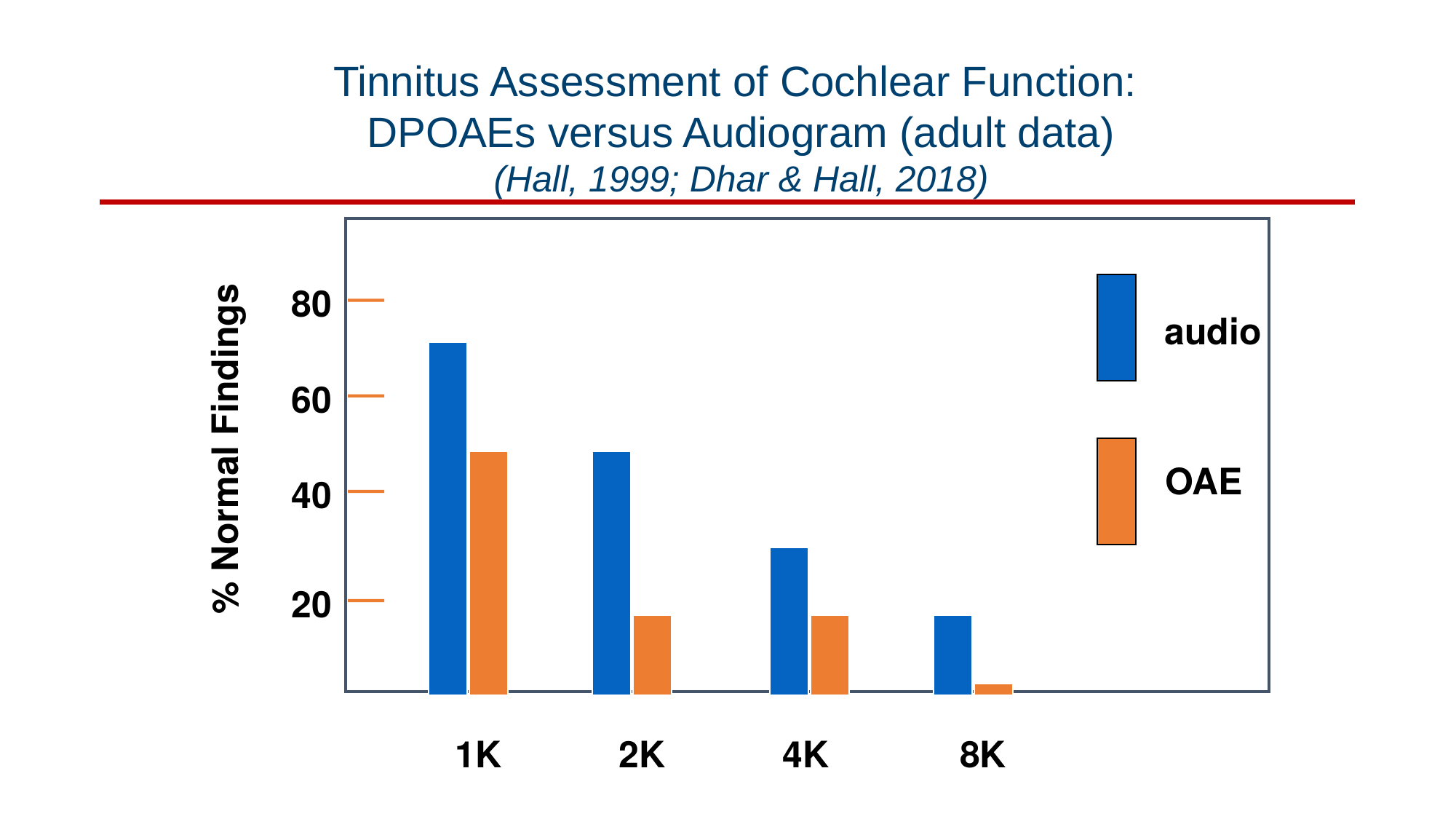

Tinnitus Assessment of Cochlear Function:
DPOAEs versus Audiogram (adult data)
(Hall, 1999; Dhar & Hall, 2018)

80

audio

60

% Normal Findings

OAE

40

20

1K
2K
4K
8K